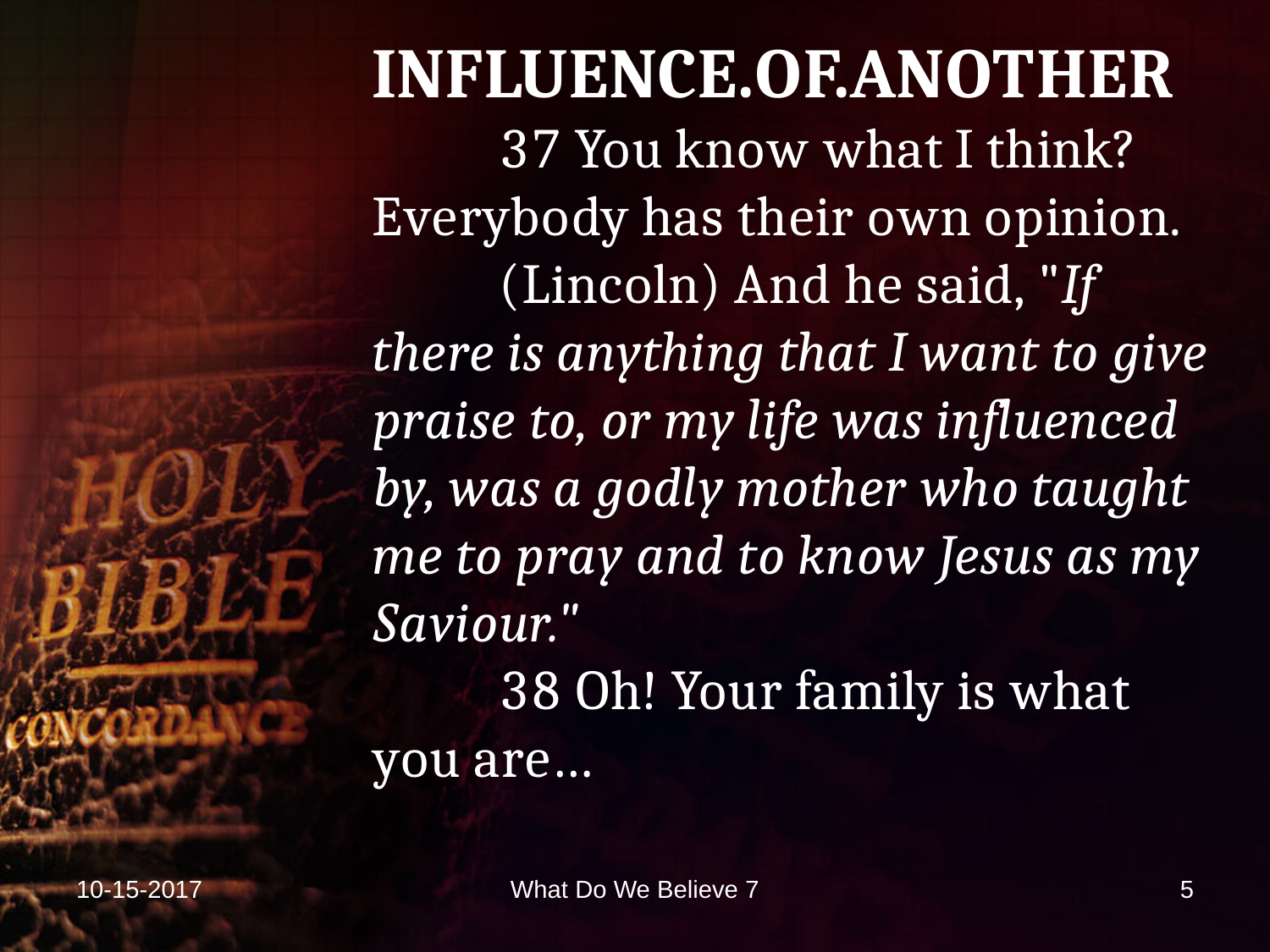

INFLUENCE.OF.ANOTHER
	37 You know what I think? Everybody has their own opinion. 	(Lincoln) And he said, "If there is anything that I want to give praise to, or my life was influenced by, was a godly mother who taught me to pray and to know Jesus as my Saviour."
	38 Oh! Your family is what you are…
10-15-2017
What Do We Believe 7
5